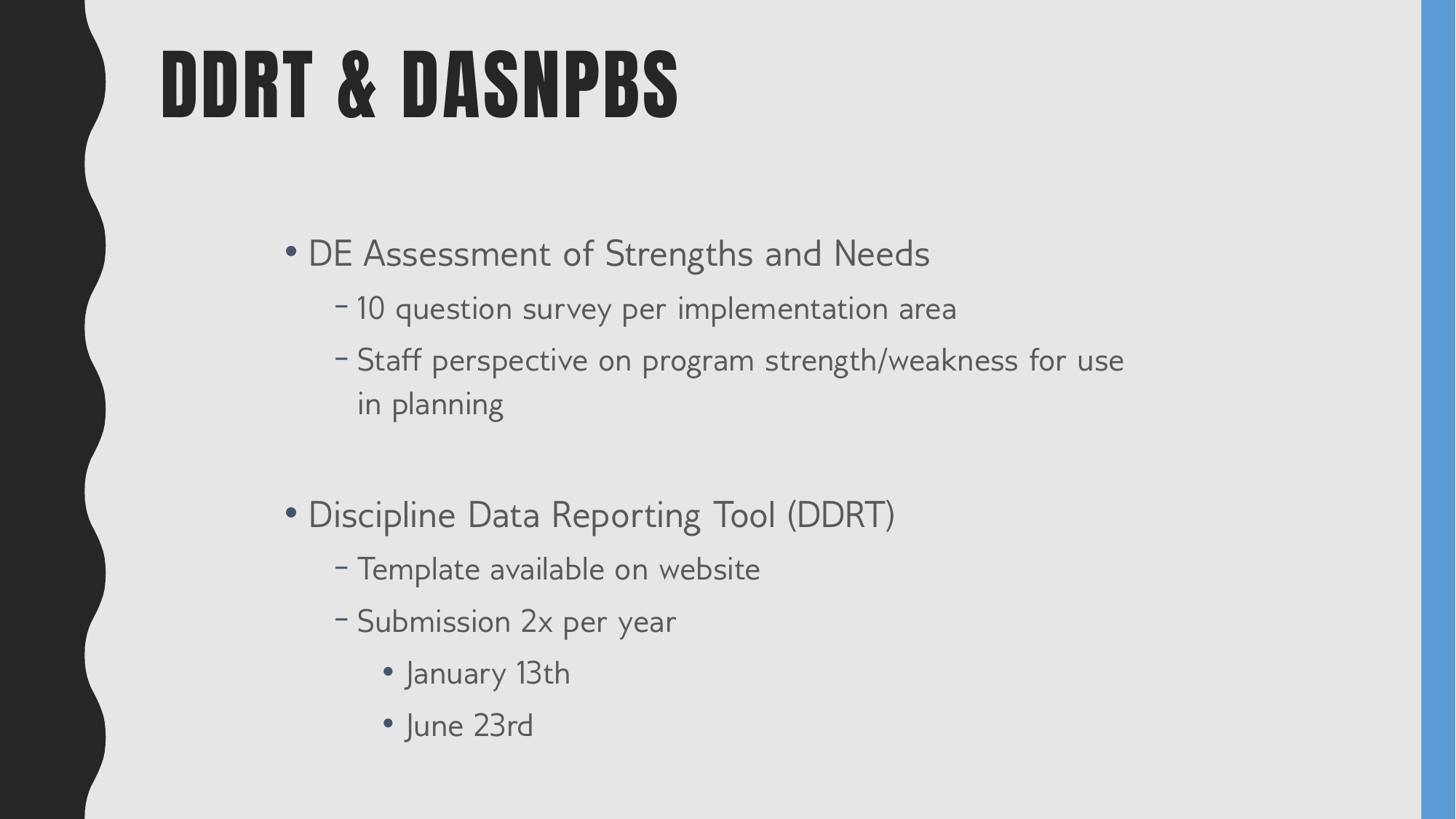

# DDRT & DASNPBS
DE Assessment of Strengths and Needs
10 question survey per implementation area
Staff perspective on program strength/weakness for use in planning

Discipline Data Reporting Tool (DDRT)
Template available on website
Submission 2x per year
January 13th
June 23rd